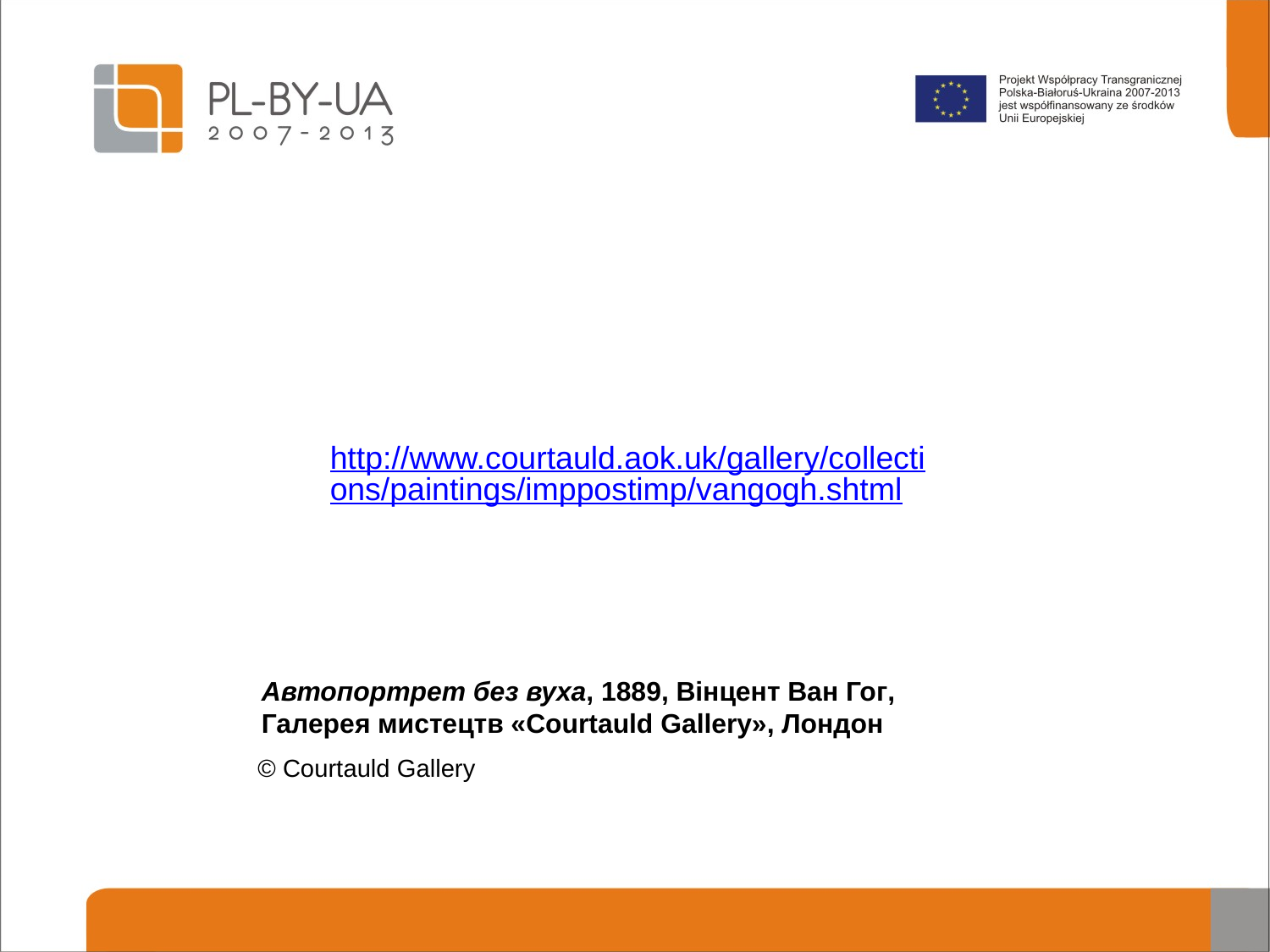

http://www.courtauld.aok.uk/gallery/collections/paintings/imppostimp/vangogh.shtml

# Автопортрет без вуха, 1889, Вінцент Ван Гог, Галерея мистецтв «Courtauld Gallery», Лондон
© Courtauld Gallery